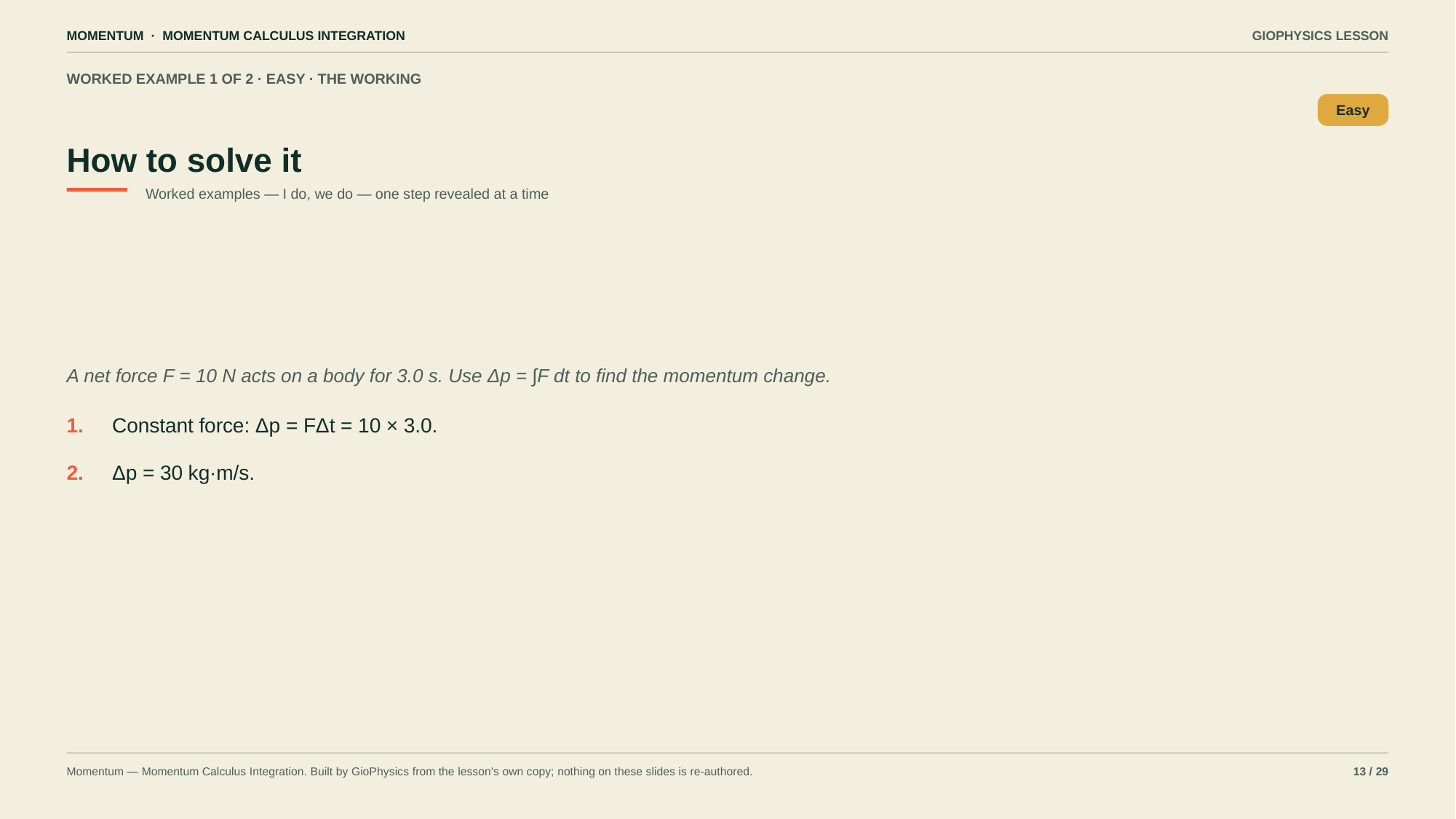

MOMENTUM  ·  MOMENTUM CALCULUS INTEGRATION
GIOPHYSICS LESSON

WORKED EXAMPLE 1 OF 2 · EASY · THE WORKING
How to solve it

Easy
Worked examples — I do, we do — one step revealed at a time

A net force F = 10 N acts on a body for 3.0 s. Use Δp = ∫F dt to find the momentum change.
1.
Constant force: Δp = FΔt = 10 × 3.0.
2.
Δp = 30 kg·m/s.

Momentum — Momentum Calculus Integration. Built by GioPhysics from the lesson's own copy; nothing on these slides is re-authored.
13 / 29